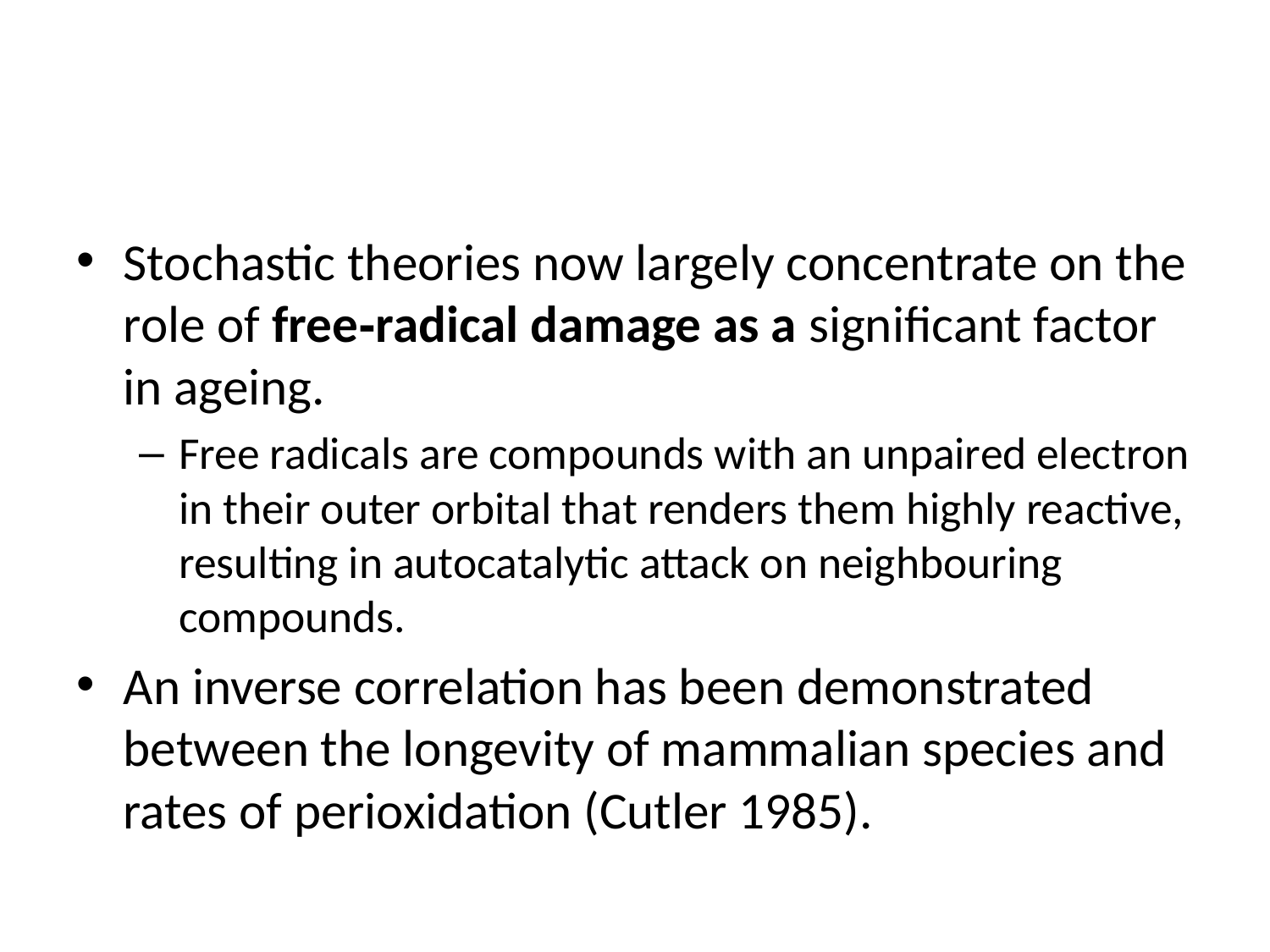

#
Stochastic theories now largely concentrate on the role of free‐radical damage as a significant factor in ageing.
Free radicals are compounds with an unpaired electron in their outer orbital that renders them highly reactive, resulting in autocatalytic attack on neighbouring compounds.
An inverse correlation has been demonstrated between the longevity of mammalian species and rates of perioxidation (Cutler 1985).